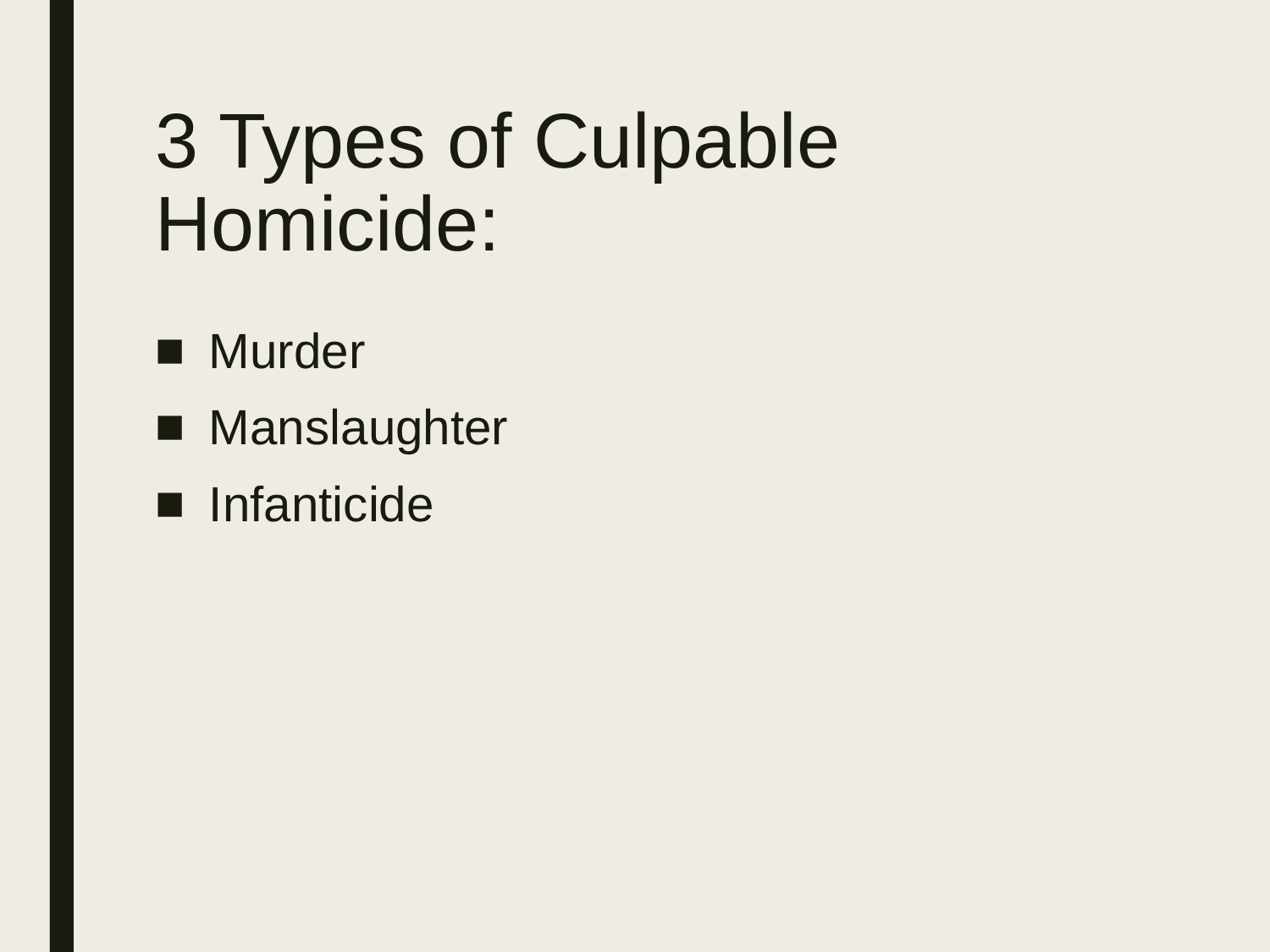

# 3 Types of Culpable Homicide:
Murder
Manslaughter
Infanticide